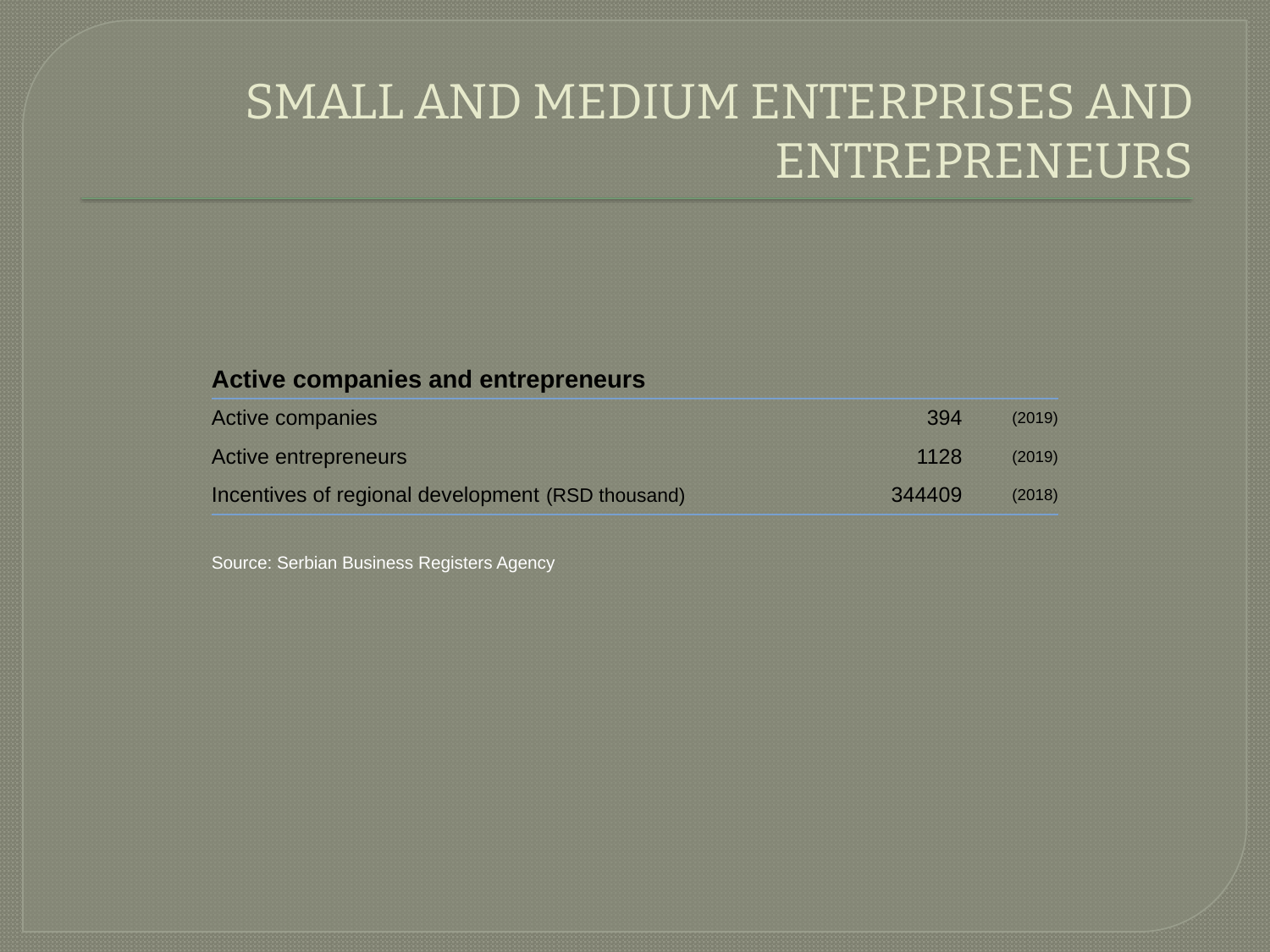

# SMALL AND MEDIUM ENTERPRISES AND ENTREPRENEURS

| Active companies and entrepreneurs |  |  |  |  |  |
| --- | --- | --- | --- | --- | --- |
| Active companies |  | 394 |  |  | (2019) |
| Active entrepreneurs |  |  |  | 1128 | (2019) |
| Incentives of regional development (RSD thousand) |  | 344409 |  |  | (2018) |
|  |  |  |  |  |  |
| Source: Serbian Business Registers Agency |  |  |  |  |  |
Source: Serbian Business Registers Agency